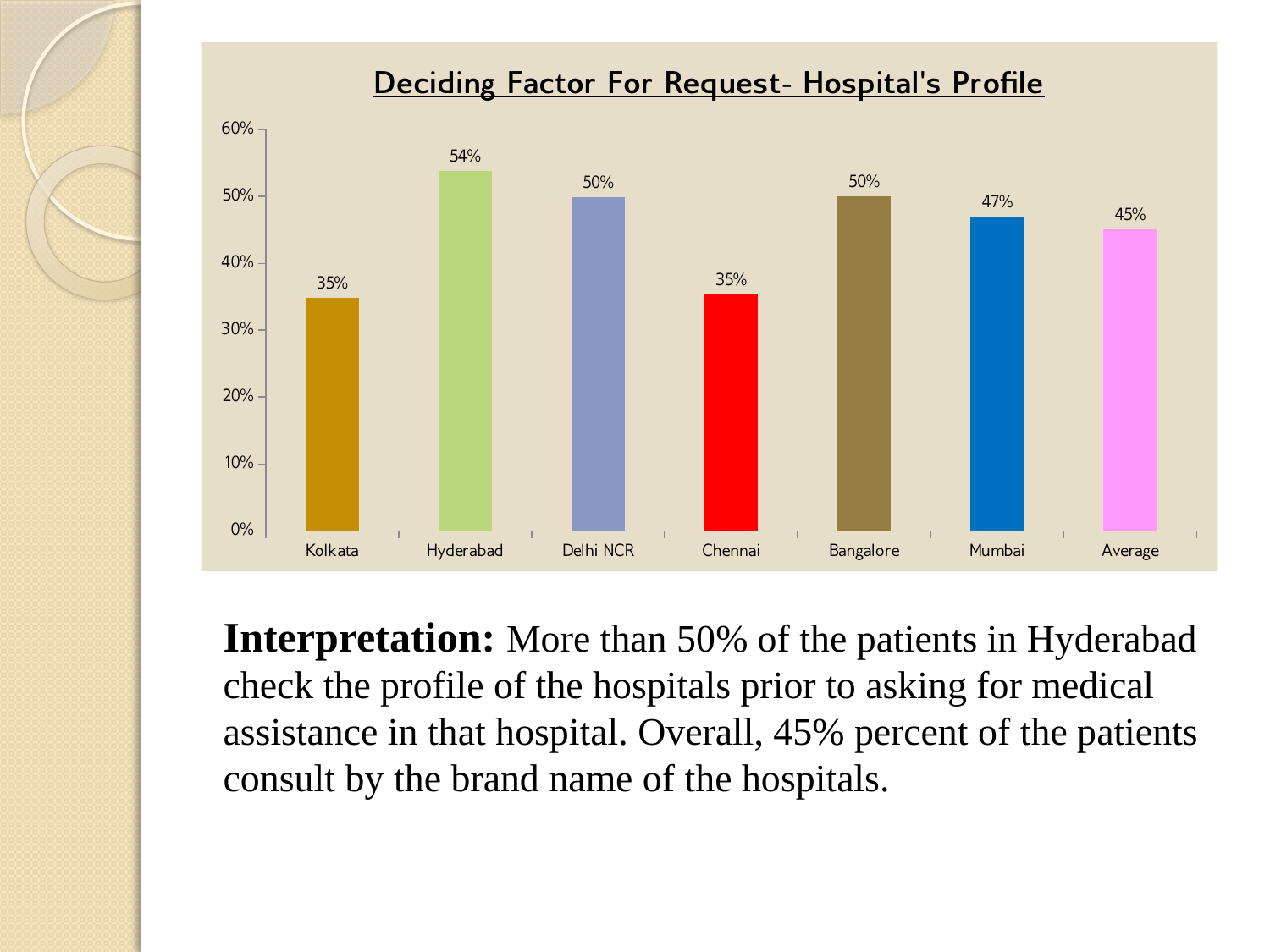

#

### Chart: Deciding Factor For Request- Hospital's Profile

| Category | mobile_profile_hospitals |
|---|---|
| Kolkata | 0.34790528233151186 |
| Hyderabad | 0.5387870239774325 |
| Delhi NCR | 0.49886277482941693 |
| Chennai | 0.35294117647058826 |
| Bangalore | 0.5 |
| Mumbai | 0.4701670644391408 |
| Average | 0.451443887008015 |
Interpretation: More than 50% of the patients in Hyderabad check the profile of the hospitals prior to asking for medical assistance in that hospital. Overall, 45% percent of the patients consult by the brand name of the hospitals.